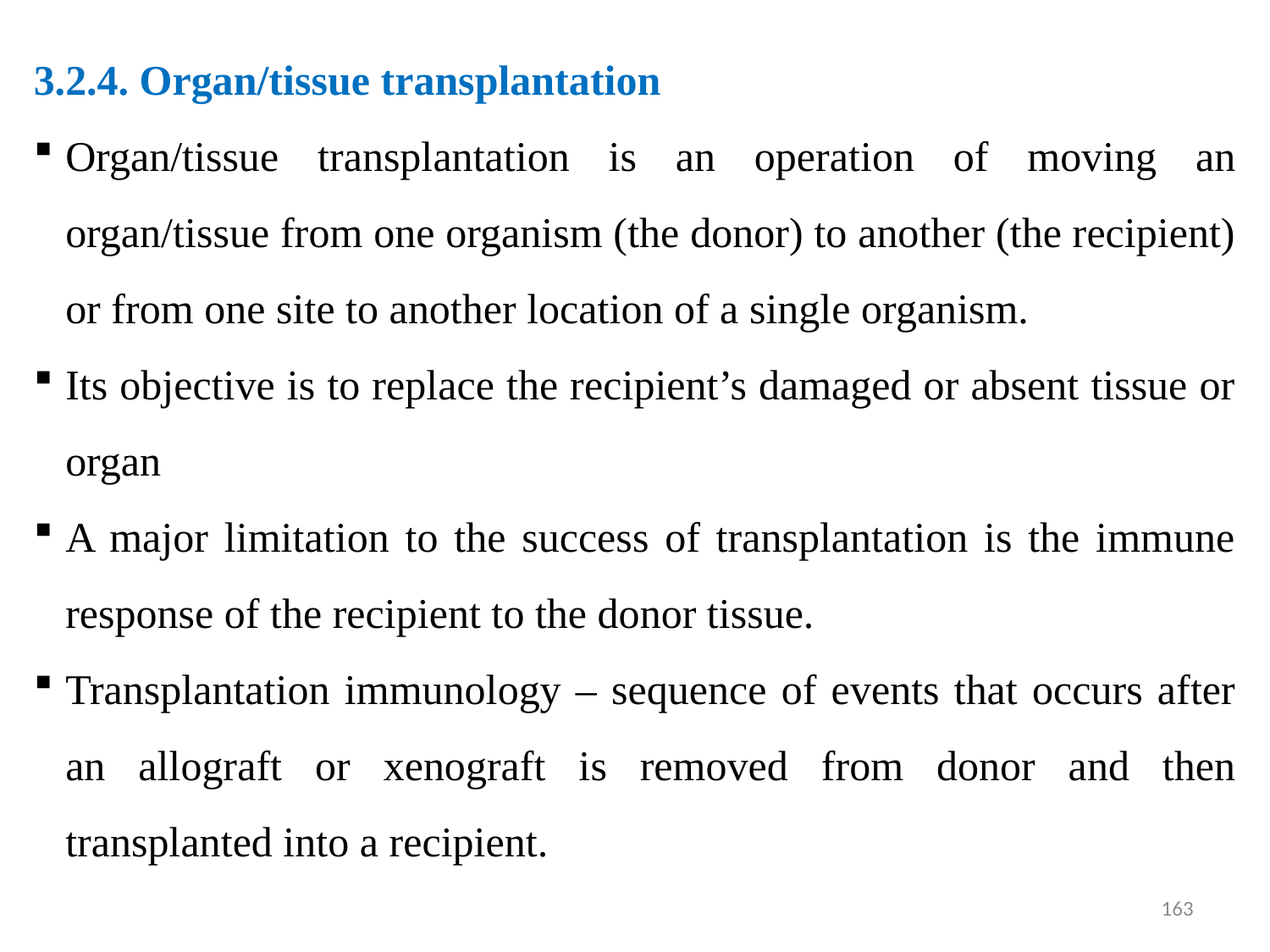

3.2.4. Organ/tissue transplantation
Organ/tissue transplantation is an operation of moving an organ/tissue from one organism (the donor) to another (the recipient) or from one site to another location of a single organism.
Its objective is to replace the recipient’s damaged or absent tissue or organ
A major limitation to the success of transplantation is the immune response of the recipient to the donor tissue.
Transplantation immunology – sequence of events that occurs after an allograft or xenograft is removed from donor and then transplanted into a recipient.
163